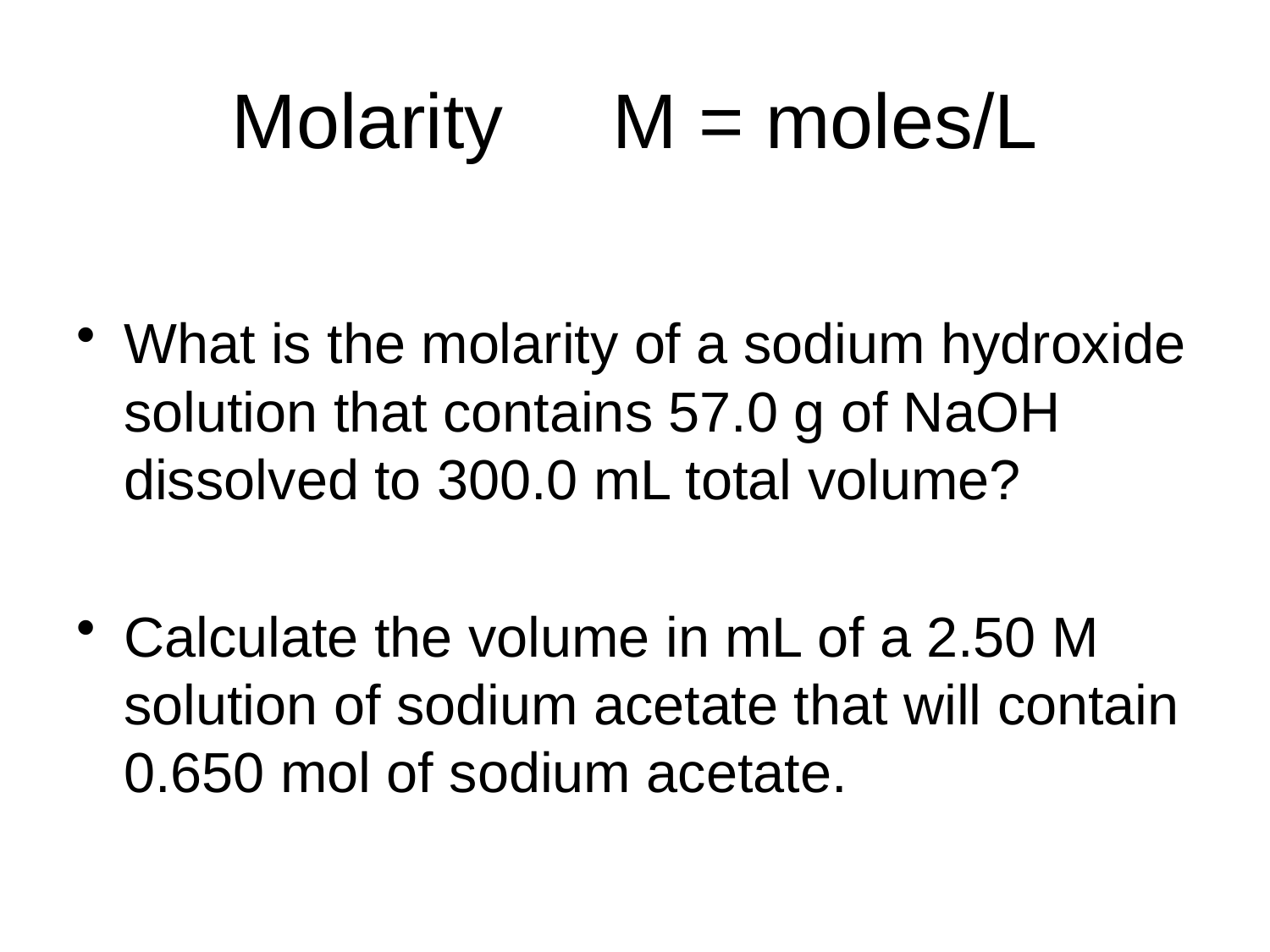

# Molarity	M = moles/L

What is the molarity of a sodium hydroxide solution that contains 57.0 g of NaOH dissolved to 300.0 mL total volume?

Calculate the volume in mL of a 2.50 M solution of sodium acetate that will contain 0.650 mol of sodium acetate.